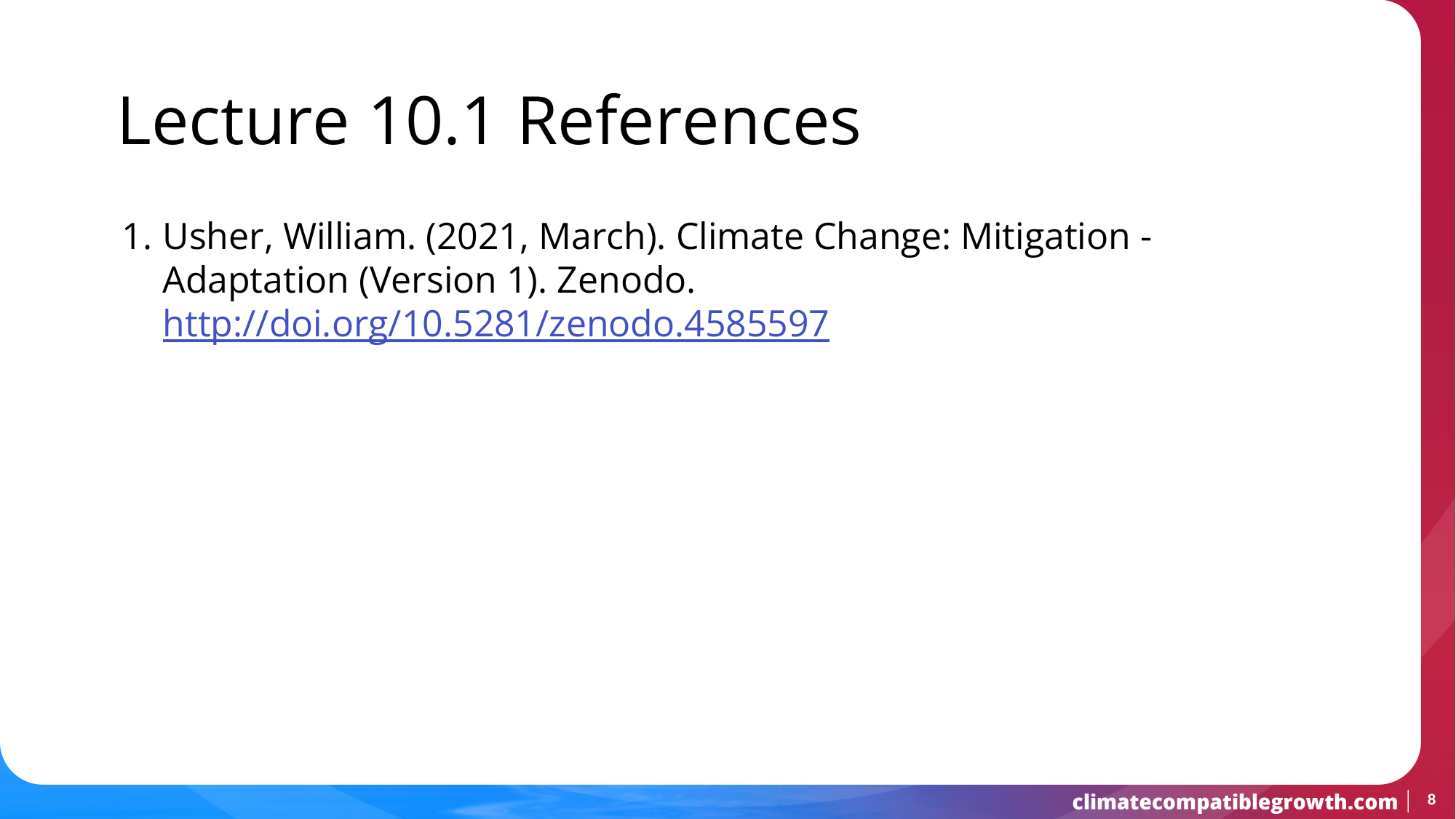

Lecture 10.1 References
Usher, William. (2021, March). Climate Change: Mitigation - Adaptation (Version 1). Zenodo. http://doi.org/10.5281/zenodo.4585597

8